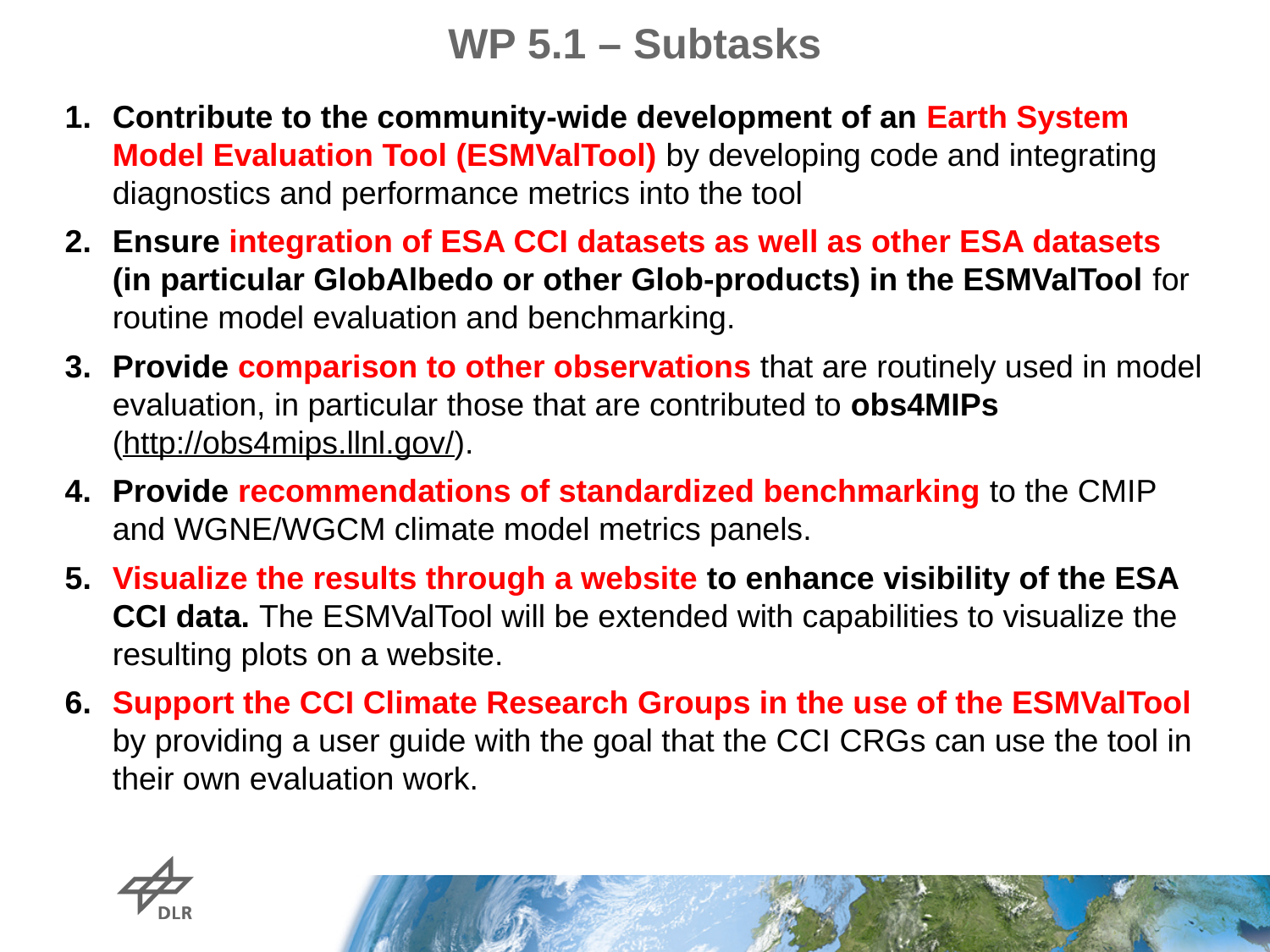

# WP 5.1 – Subtasks
Contribute to the community-wide development of an Earth System Model Evaluation Tool (ESMValTool) by developing code and integrating diagnostics and performance metrics into the tool
Ensure integration of ESA CCI datasets as well as other ESA datasets (in particular GlobAlbedo or other Glob-products) in the ESMValTool for routine model evaluation and benchmarking.
Provide comparison to other observations that are routinely used in model evaluation, in particular those that are contributed to obs4MIPs (http://obs4mips.llnl.gov/).
Provide recommendations of standardized benchmarking to the CMIP and WGNE/WGCM climate model metrics panels.
Visualize the results through a website to enhance visibility of the ESA CCI data. The ESMValTool will be extended with capabilities to visualize the resulting plots on a website.
Support the CCI Climate Research Groups in the use of the ESMValTool by providing a user guide with the goal that the CCI CRGs can use the tool in their own evaluation work.